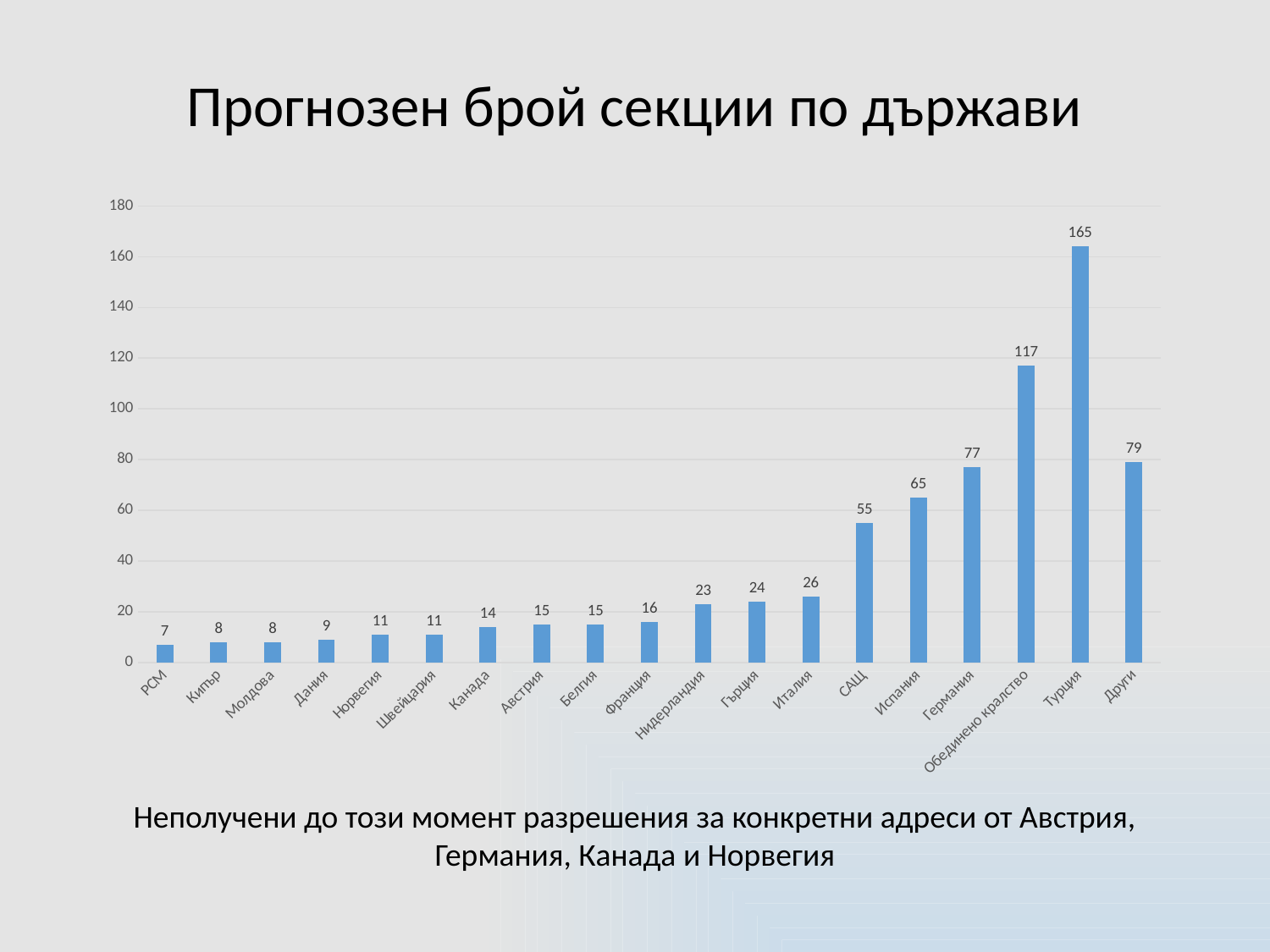

# Прогнозен брой секции по държави

### Chart

| Category |  |
|---|---|
| РСМ | 7.0 |
| Кипър | 8.0 |
| Молдова | 8.0 |
| Дания | 9.0 |
| Норвегия | 11.0 |
| Швейцария | 11.0 |
| Канада | 14.0 |
| Австрия | 15.0 |
| Белгия | 15.0 |
| Франция | 16.0 |
| Нидерландия | 23.0 |
| Гърция | 24.0 |
| Италия | 26.0 |
| САЩ | 55.0 |
| Испания | 65.0 |
| Германия | 77.0 |
| Обединено кралство | 117.0 |
| Турция | 164.0 |
| Други | 79.0 |
Неполучени до този момент разрешения за конкретни адреси от Австрия, Германия, Канада и Норвегия